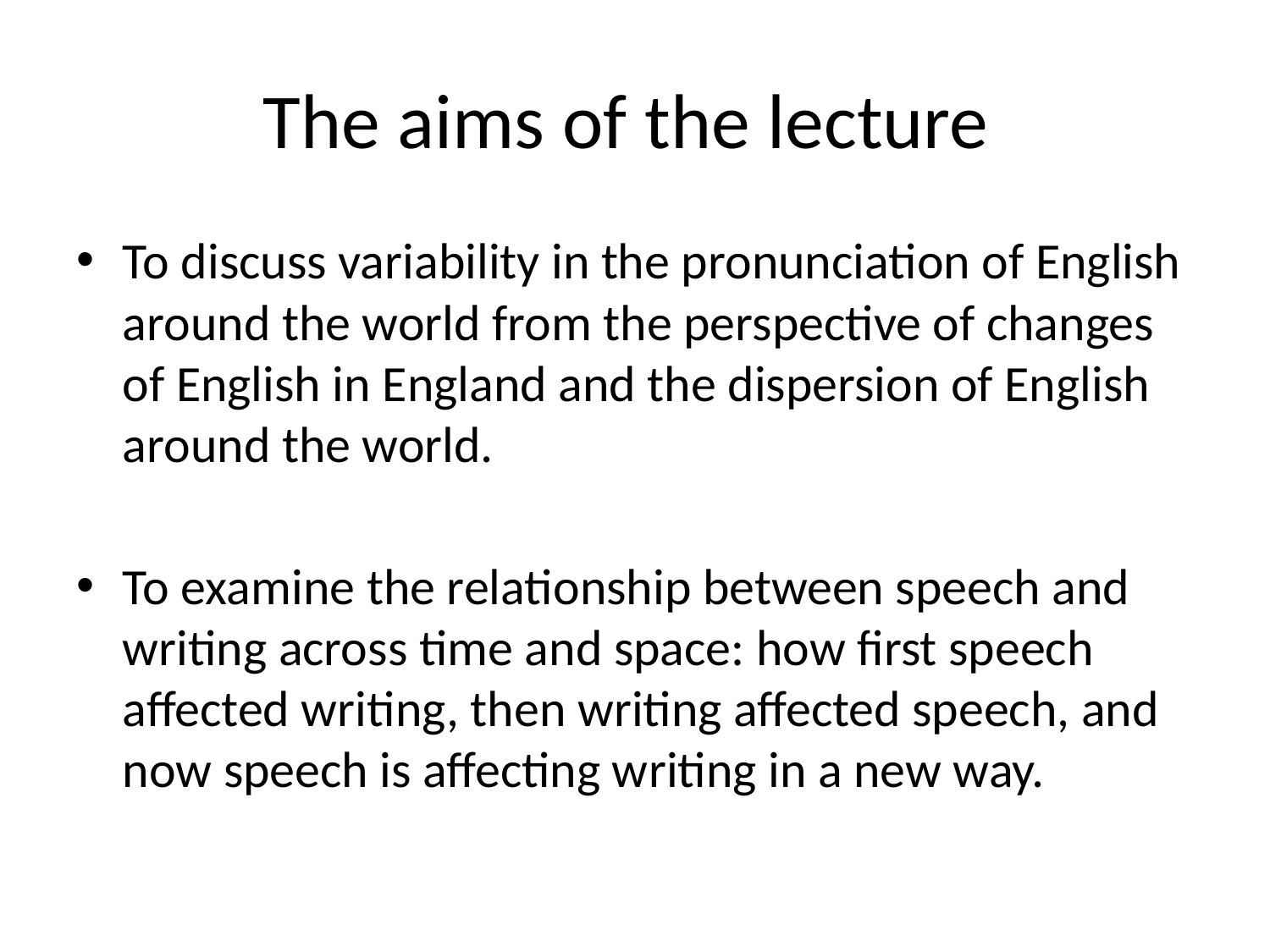

# The aims of the lecture
To discuss variability in the pronunciation of English around the world from the perspective of changes of English in England and the dispersion of English around the world.

To examine the relationship between speech and writing across time and space: how first speech affected writing, then writing affected speech, and now speech is affecting writing in a new way.